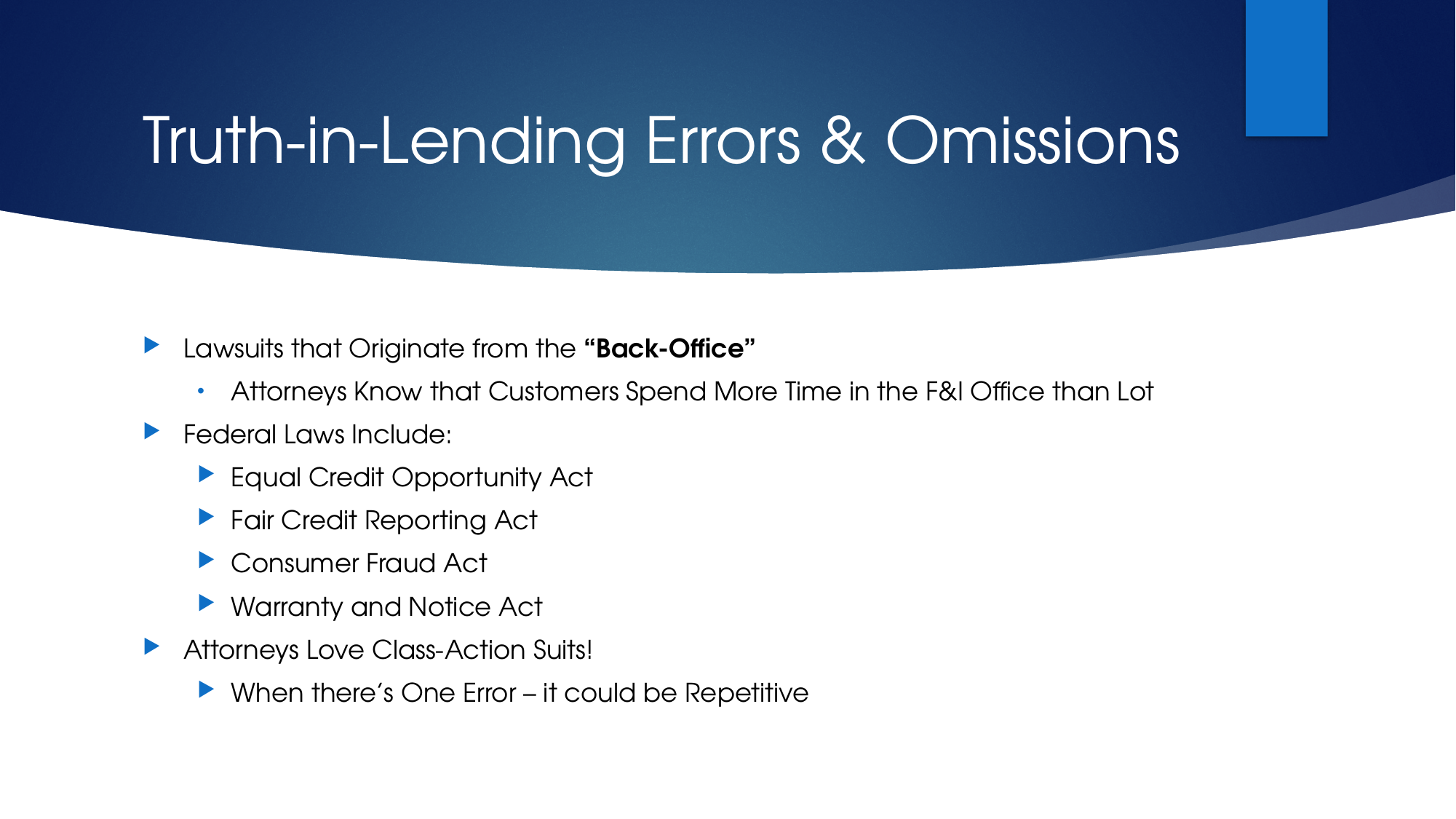

# Truth-in-Lending Errors & Omissions

Lawsuits that Originate from the “Back-Office”
Attorneys Know that Customers Spend More Time in the F&I Office than Lot
Federal Laws Include:
Equal Credit Opportunity Act
Fair Credit Reporting Act
Consumer Fraud Act
Warranty and Notice Act
Attorneys Love Class-Action Suits!
When there’s One Error – it could be Repetitive